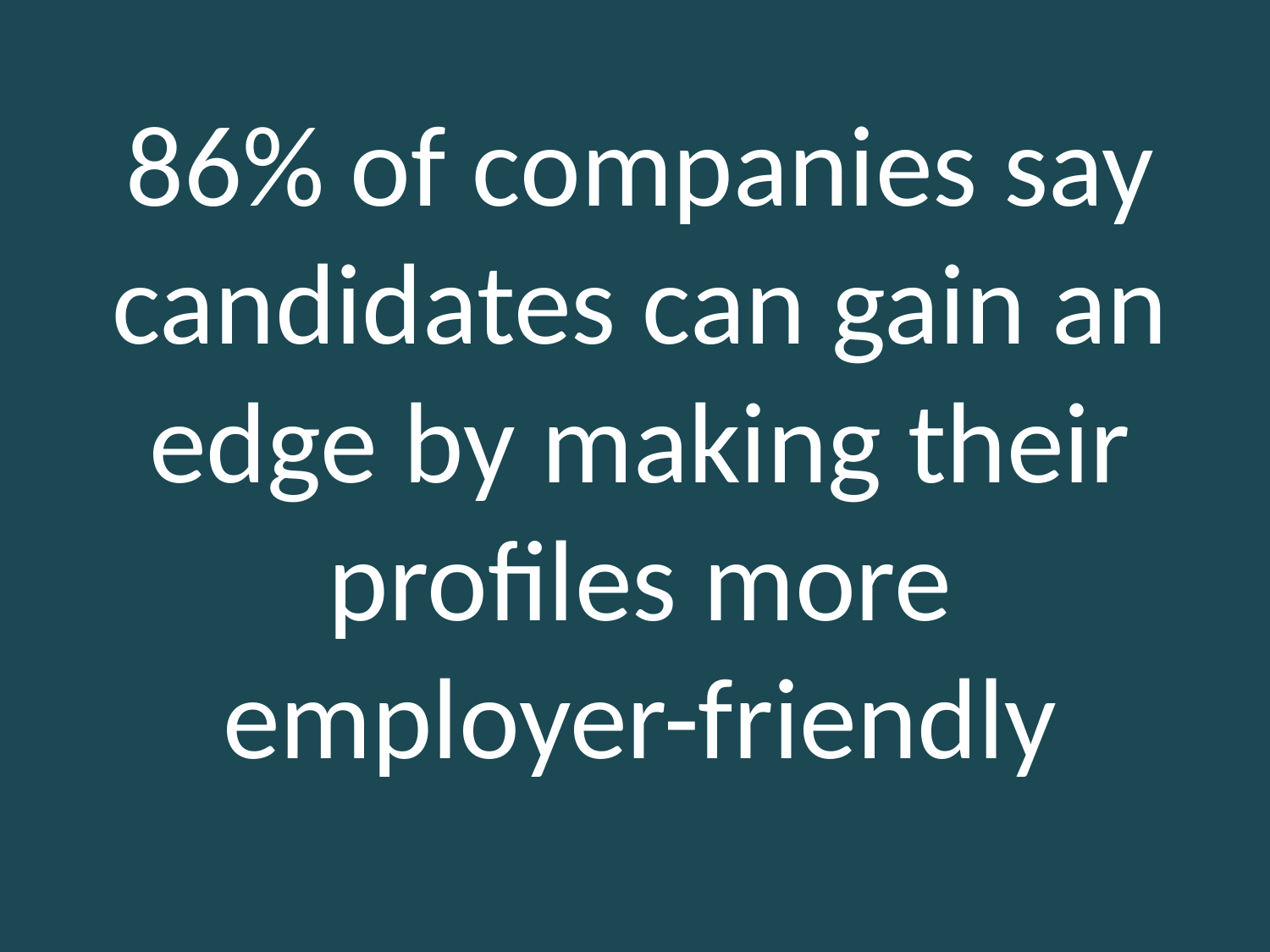

86% of companies say candidates can gain an edge by making their profiles more employer-friendly

#